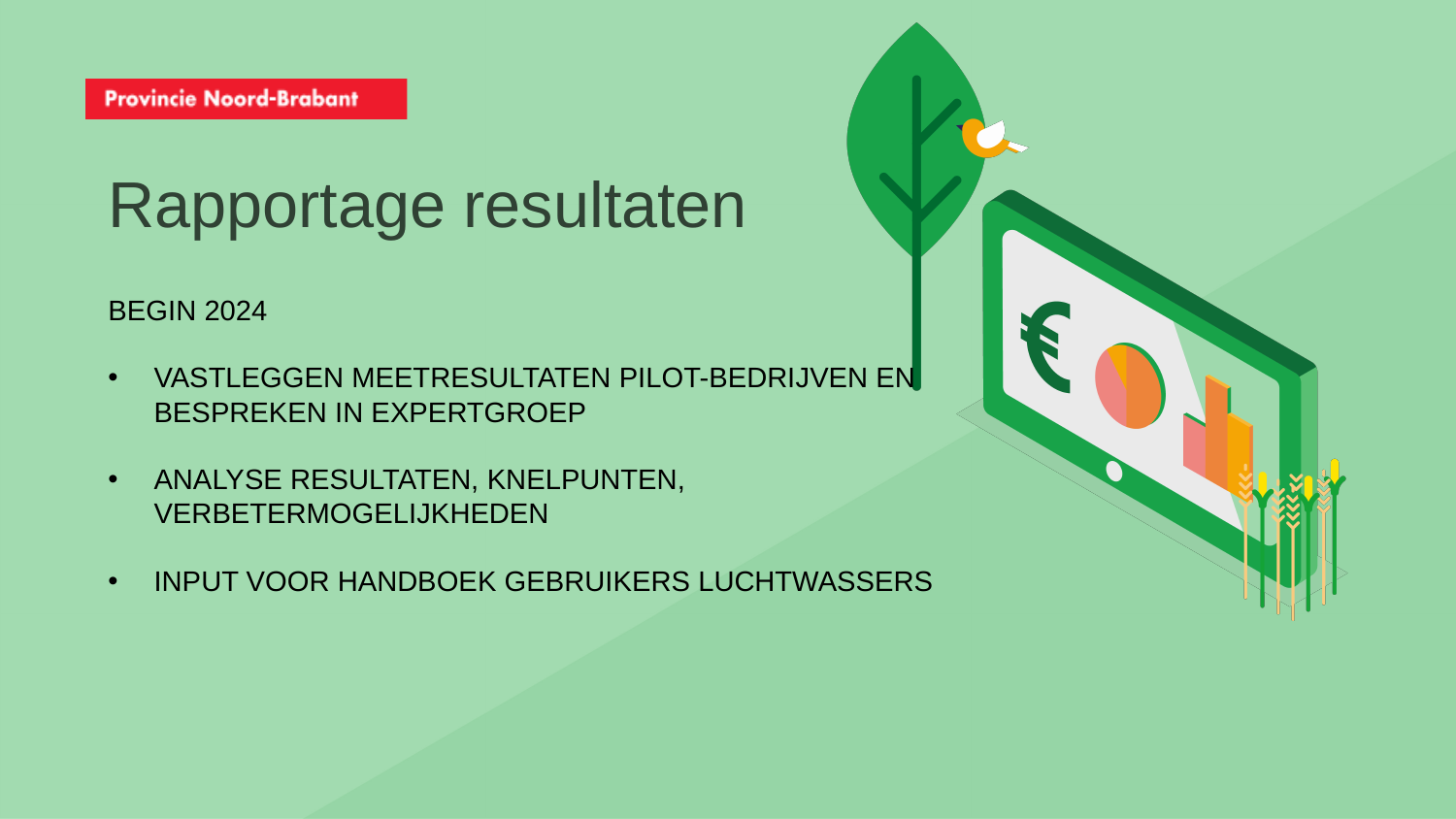

Rapportage resultaten

begin 2024

Vastleggen meetresultaten pilot-bedrijven en bespreken in expertgroep

Analyse resultaten, knelpunten, verbetermogelijkheden

Input voor handboek gebruikers luchtwassers